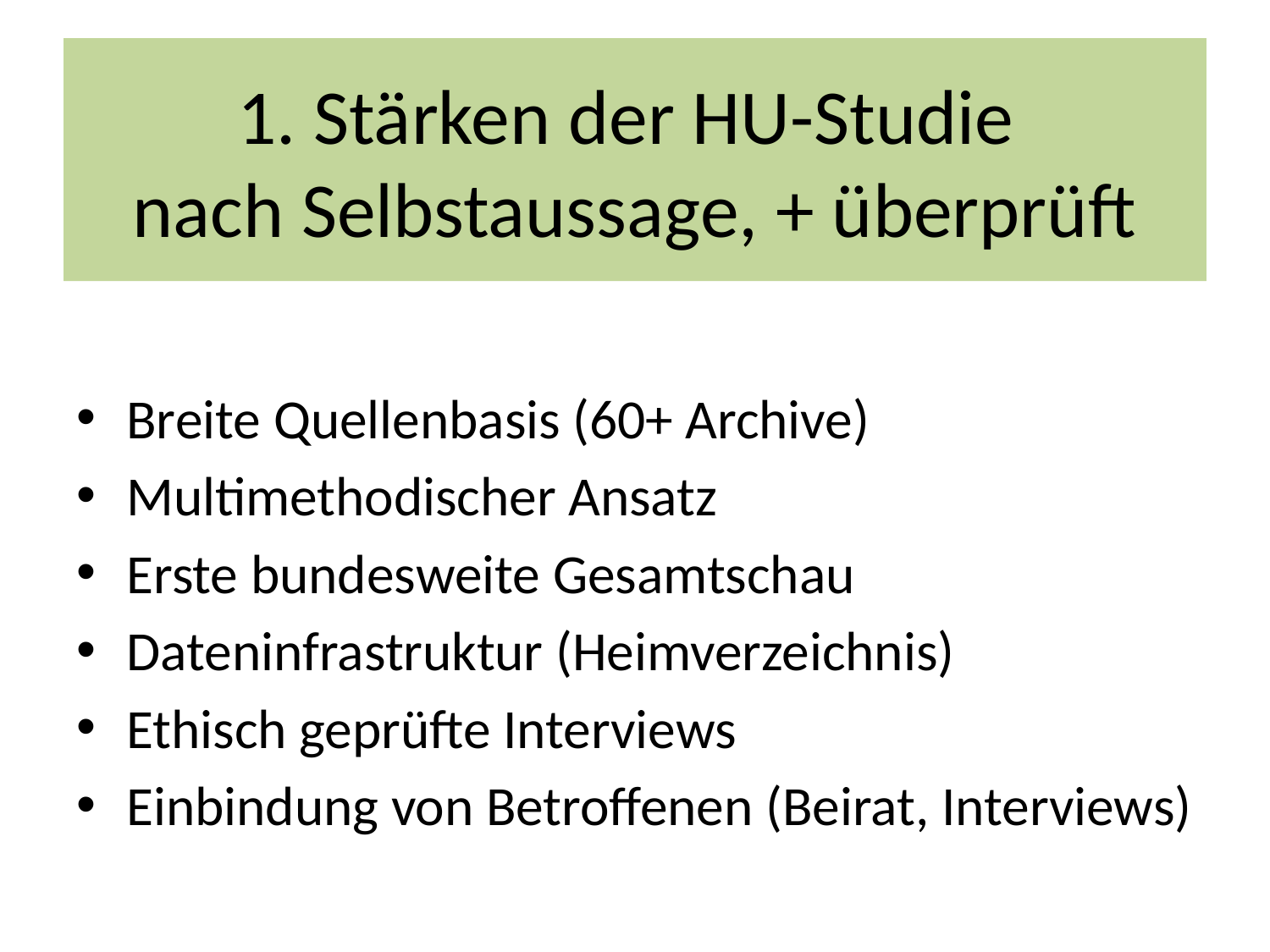

# 1. Stärken der HU-Studie nach Selbstaussage, + überprüft

Breite Quellenbasis (60+ Archive)
Multimethodischer Ansatz
Erste bundesweite Gesamtschau
Dateninfrastruktur (Heimverzeichnis)
Ethisch geprüfte Interviews
Einbindung von Betroffenen (Beirat, Interviews)